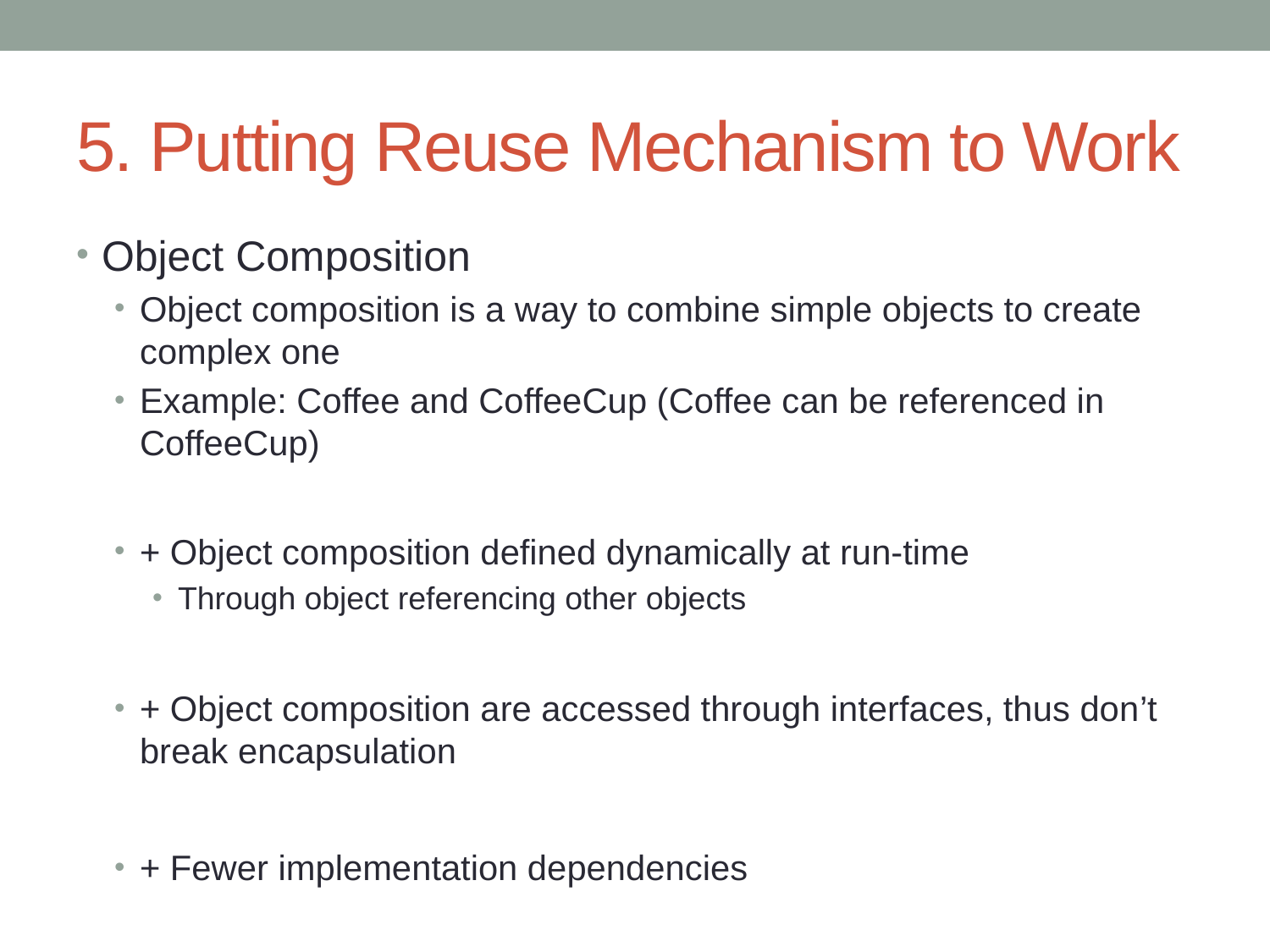

# 5. Putting Reuse Mechanism to Work
Object Composition
Object composition is a way to combine simple objects to create complex one
Example: Coffee and CoffeeCup (Coffee can be referenced in CoffeeCup)

+ Object composition defined dynamically at run-time
Through object referencing other objects

+ Object composition are accessed through interfaces, thus don’t break encapsulation

+ Fewer implementation dependencies